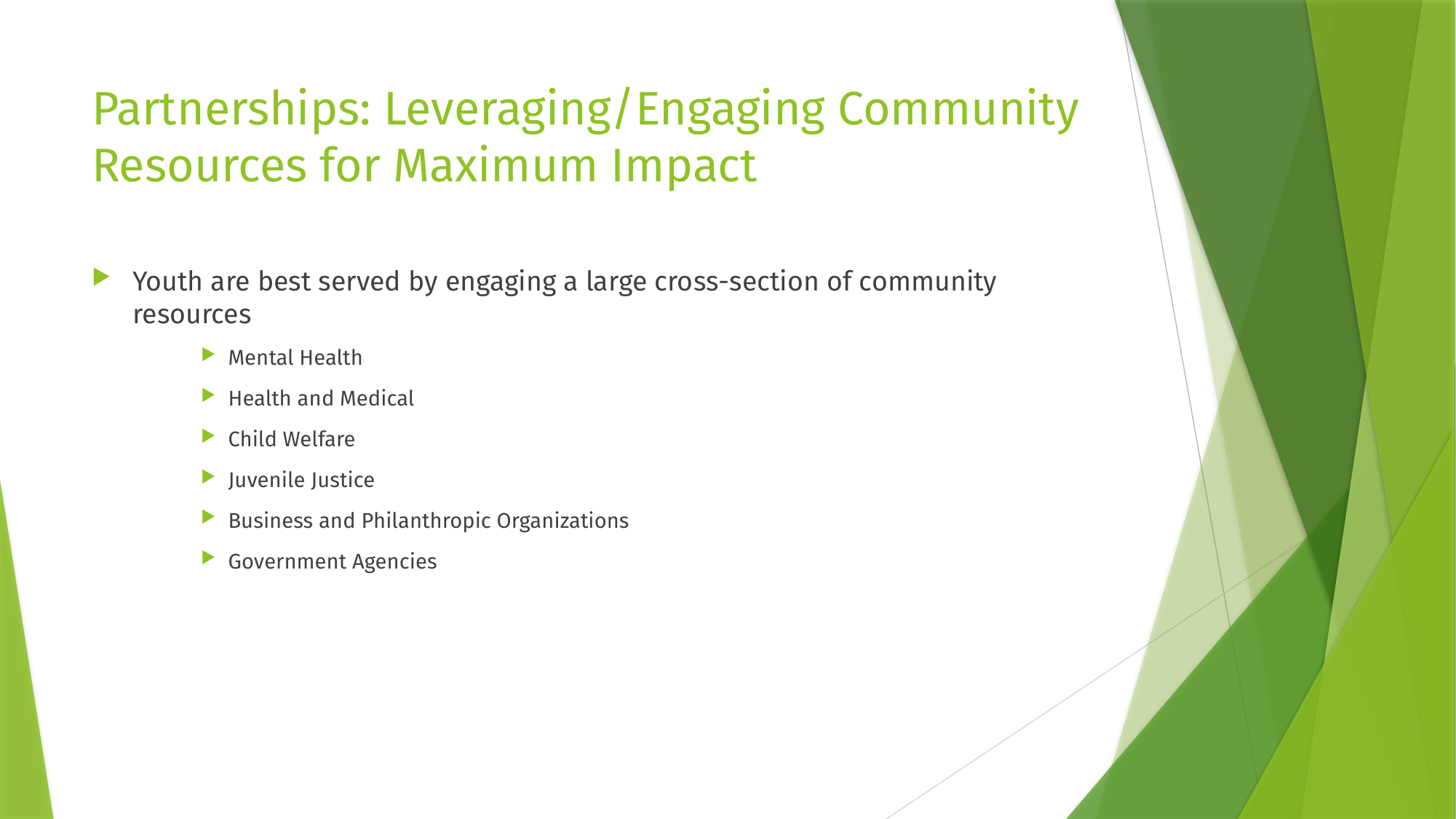

# Partnerships: Leveraging/Engaging Community Resources for Maximum Impact
Youth are best served by engaging a large cross-section of community resources
Mental Health
Health and Medical
Child Welfare
Juvenile Justice
Business and Philanthropic Organizations
Government Agencies